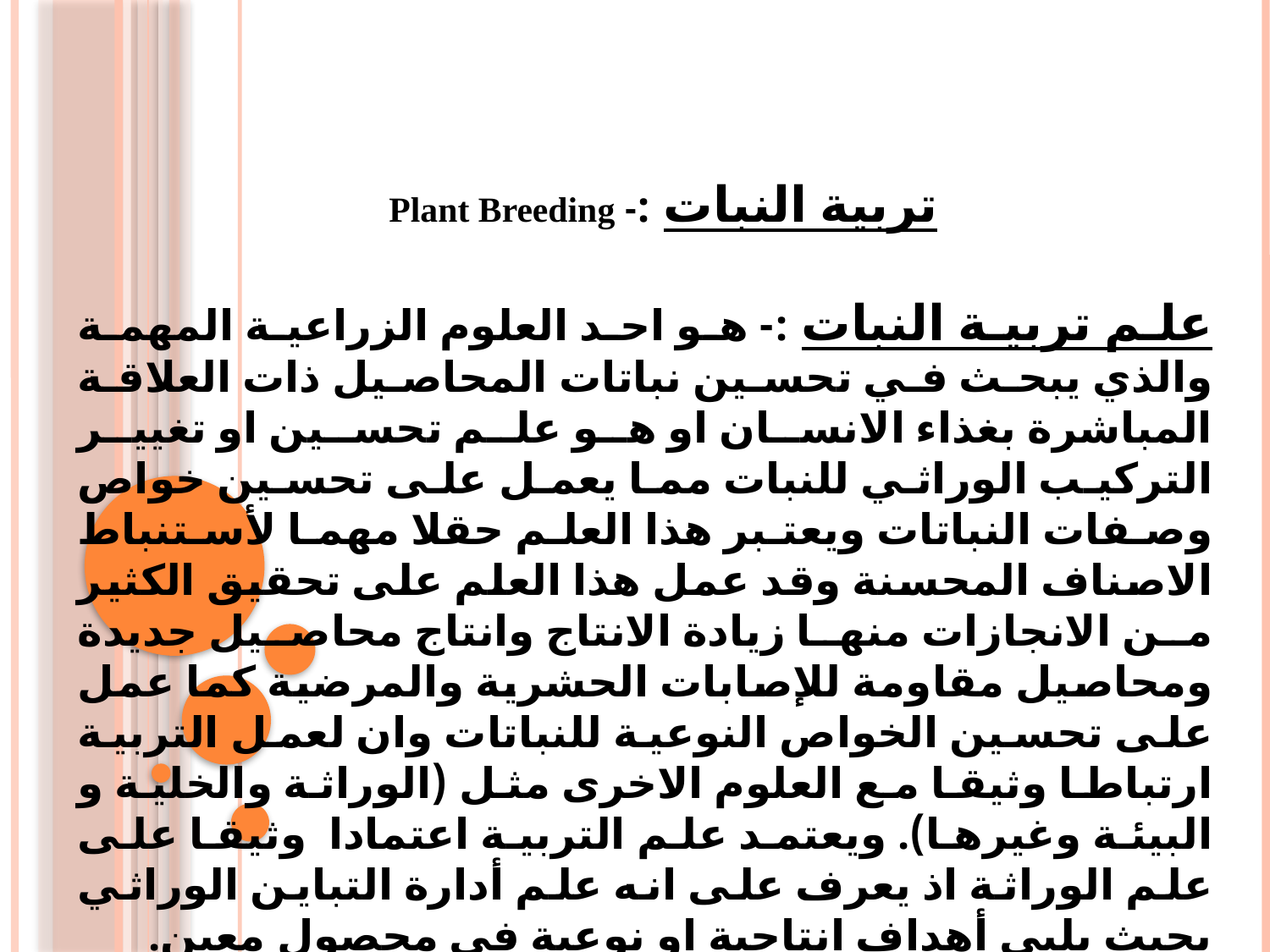

تربية النبات :- Plant Breeding

علم تربية النبات :- هو احد العلوم الزراعية المهمة والذي يبحث في تحسين نباتات المحاصيل ذات العلاقة المباشرة بغذاء الانسان او هو علم تحسين او تغيير التركيب الوراثي للنبات مما يعمل على تحسين خواص وصفات النباتات ويعتبر هذا العلم حقلا مهما لأستنباط الاصناف المحسنة وقد عمل هذا العلم على تحقيق الكثير من الانجازات منها زيادة الانتاج وانتاج محاصيل جديدة ومحاصيل مقاومة للإصابات الحشرية والمرضية كما عمل على تحسين الخواص النوعية للنباتات وان لعمل التربية ارتباطا وثيقا مع العلوم الاخرى مثل (الوراثة والخلية و البيئة وغيرها). ويعتمد علم التربية اعتمادا  وثيقا على علم الوراثة اذ يعرف على انه علم أدارة التباين الوراثي بحيث يلبي أهداف انتاجية او نوعية في محصول معين.
#